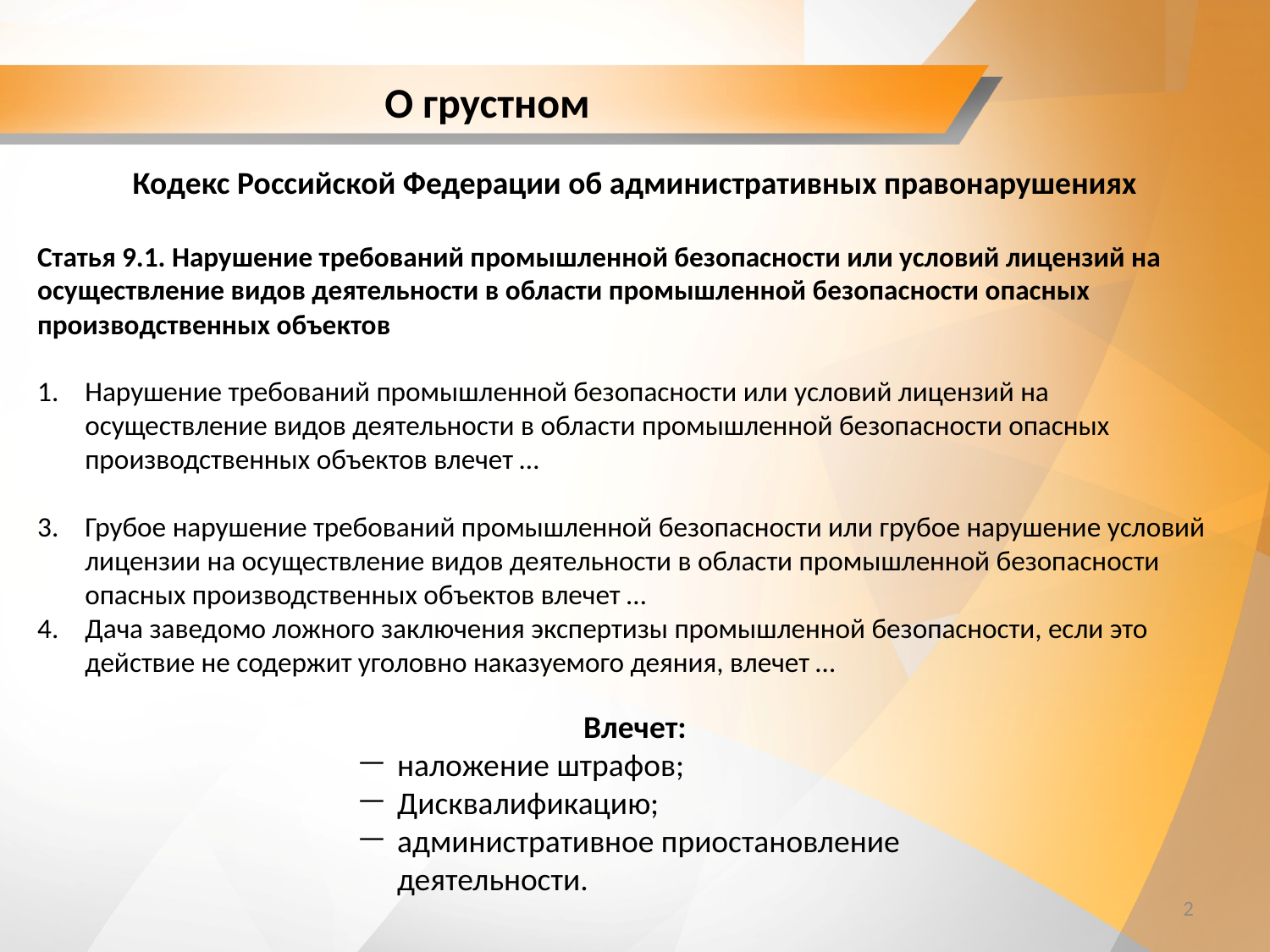

# О грустном
Кодекс Российской Федерации об административных правонарушениях

Статья 9.1. Нарушение требований промышленной безопасности или условий лицензий на осуществление видов деятельности в области промышленной безопасности опасных производственных объектов

Нарушение требований промышленной безопасности или условий лицензий на осуществление видов деятельности в области промышленной безопасности опасных производственных объектов влечет …

Грубое нарушение требований промышленной безопасности или грубое нарушение условий лицензии на осуществление видов деятельности в области промышленной безопасности опасных производственных объектов влечет …
Дача заведомо ложного заключения экспертизы промышленной безопасности, если это действие не содержит уголовно наказуемого деяния, влечет …
Влечет:
наложение штрафов;
Дисквалификацию;
административное приостановление деятельности.
2